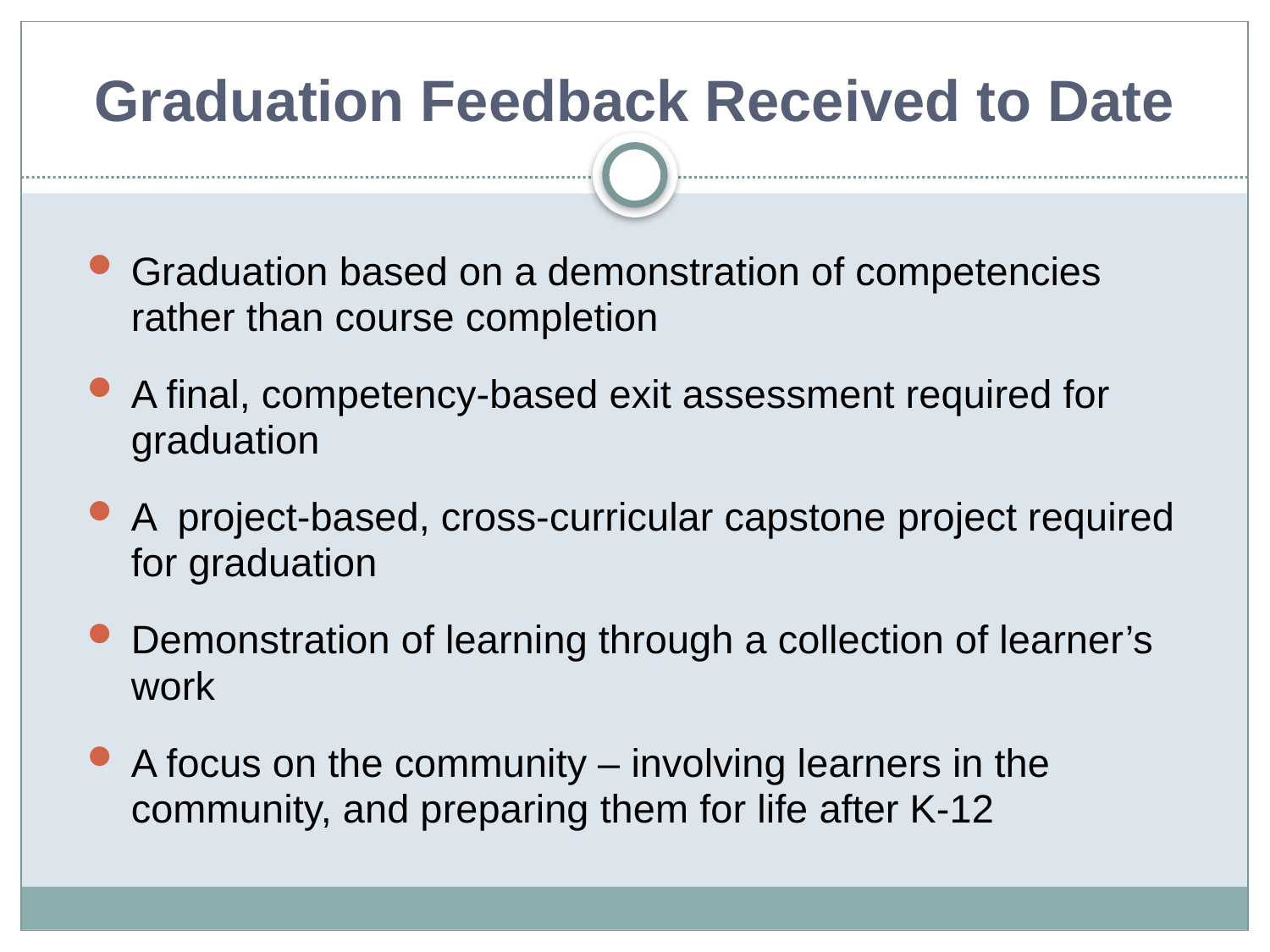

# Graduation Feedback Received to Date
Graduation based on a demonstration of competencies rather than course completion
A final, competency-based exit assessment required for graduation
A  project-based, cross-curricular capstone project required for graduation
Demonstration of learning through a collection of learner’s work
A focus on the community – involving learners in the community, and preparing them for life after K-12